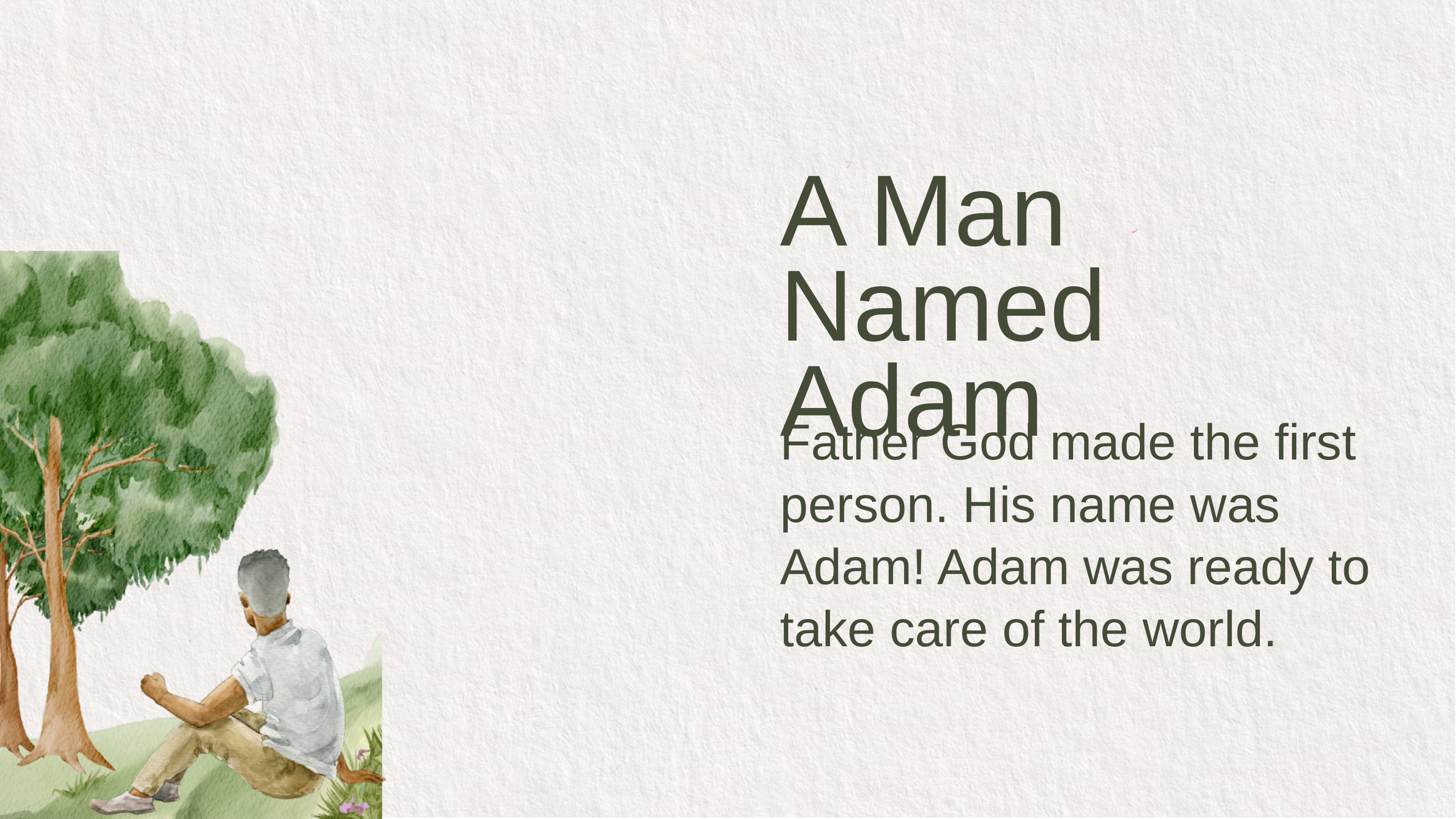

A Man Named Adam

Father God made the first person. His name was Adam! Adam was ready to take care of the world.